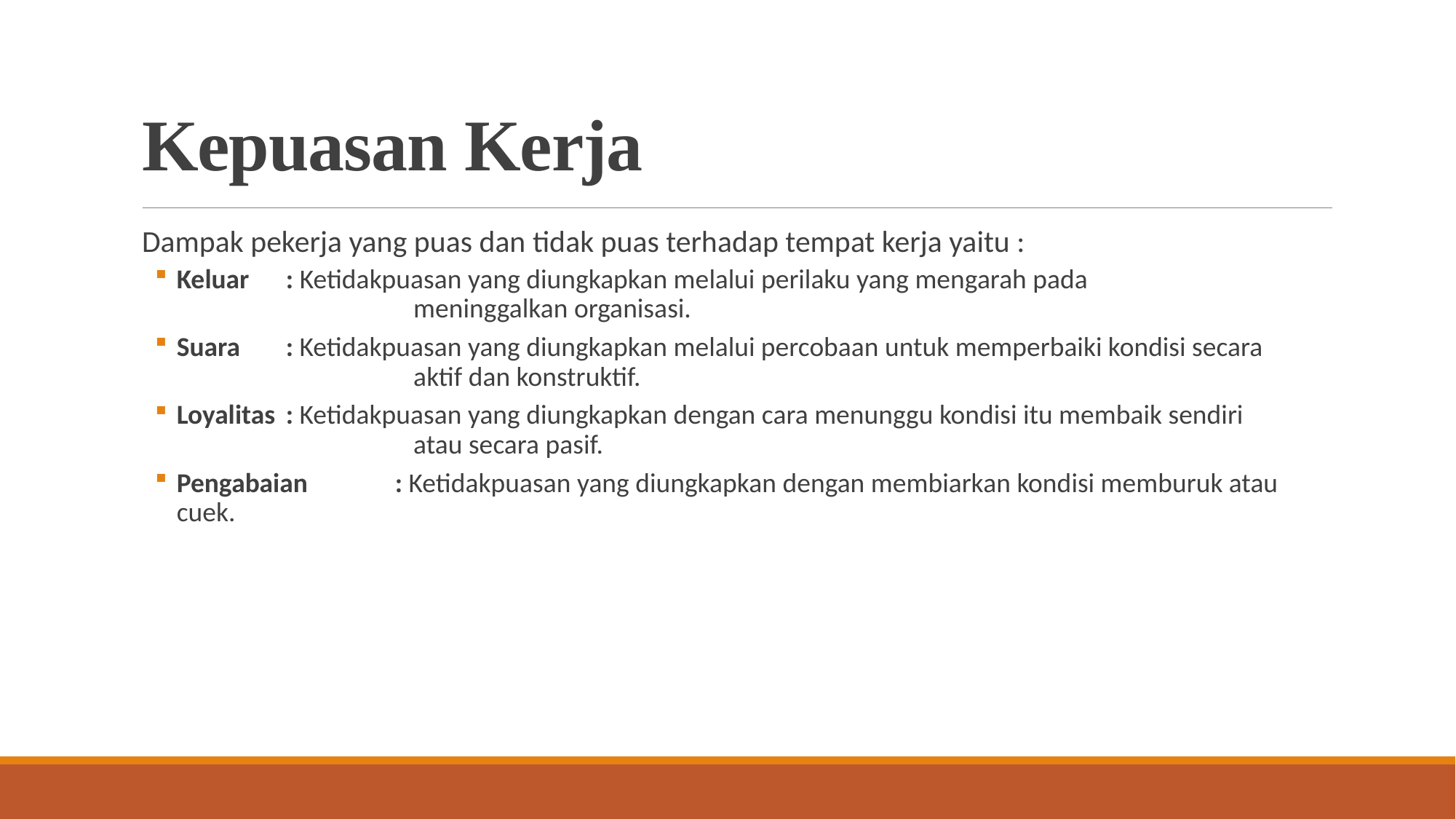

# Kepuasan Kerja
Dampak pekerja yang puas dan tidak puas terhadap tempat kerja yaitu :
Keluar 	: Ketidakpuasan yang diungkapkan melalui perilaku yang mengarah pada 				   meninggalkan organisasi.
Suara	: Ketidakpuasan yang diungkapkan melalui percobaan untuk memperbaiki kondisi secara 		   aktif dan konstruktif.
Loyalitas	: Ketidakpuasan yang diungkapkan dengan cara menunggu kondisi itu membaik sendiri                  		   atau secara pasif.
Pengabaian	: Ketidakpuasan yang diungkapkan dengan membiarkan kondisi memburuk atau cuek.